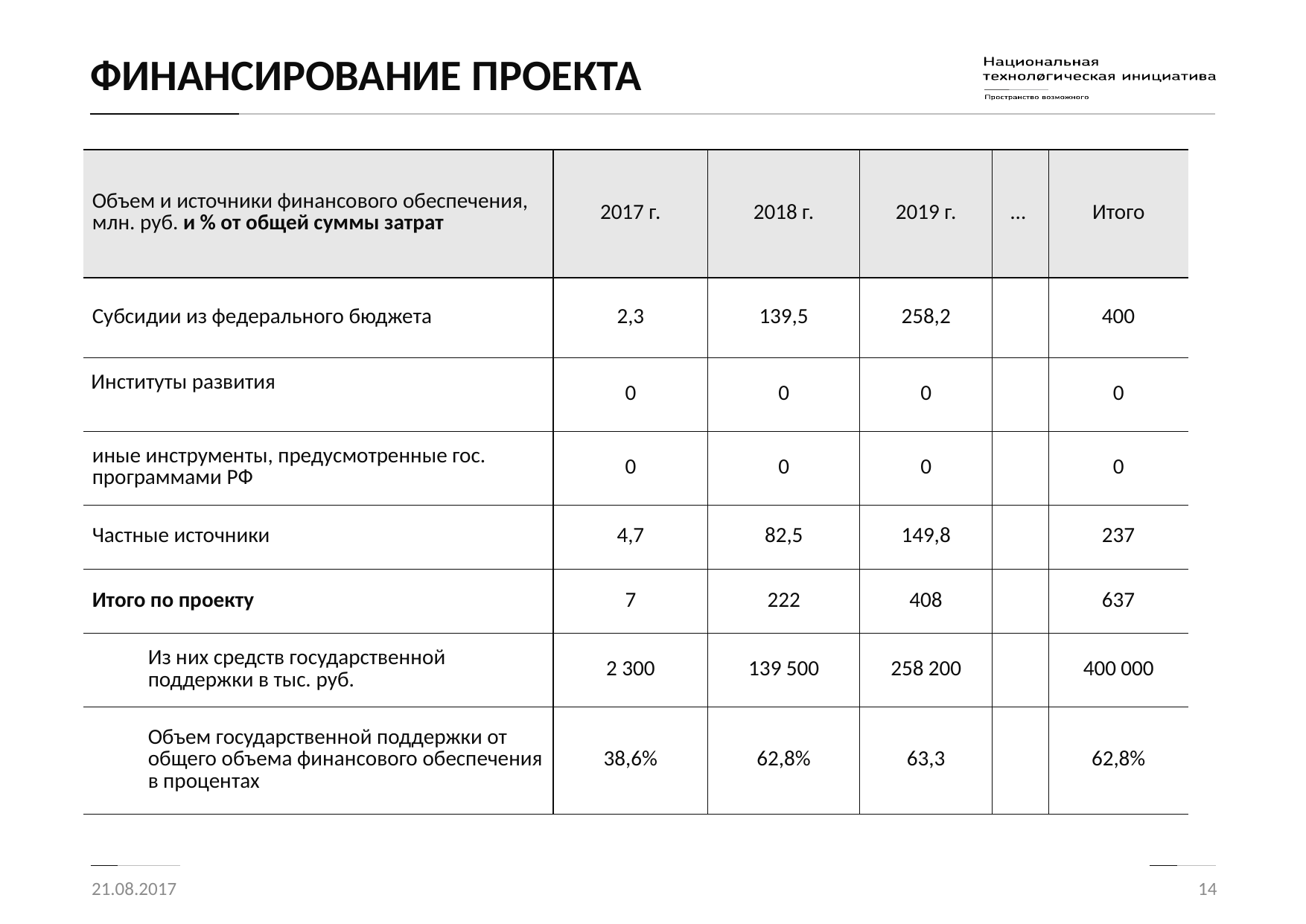

# ФИНАНСИРОВАНИЕ ПРОЕКТА
| Объем и источники финансового обеспечения, млн. руб. и % от общей суммы затрат | 2017 г. | 2018 г. | 2019 г. | … | Итого |
| --- | --- | --- | --- | --- | --- |
| Субсидии из федерального бюджета | 2,3 | 139,5 | 258,2 |  | 400 |
| Институты развития | 0 | 0 | 0 |  | 0 |
| иные инструменты, предусмотренные гос. программами РФ | 0 | 0 | 0 |  | 0 |
| Частные источники | 4,7 | 82,5 | 149,8 |  | 237 |
| Итого по проекту | 7 | 222 | 408 |  | 637 |
| Из них средств государственной поддержки в тыс. руб. | 2 300 | 139 500 | 258 200 |  | 400 000 |
| Объем государственной поддержки от общего объема финансового обеспечения в процентах | 38,6% | 62,8% | 63,3 |  | 62,8% |
21.08.2017
14